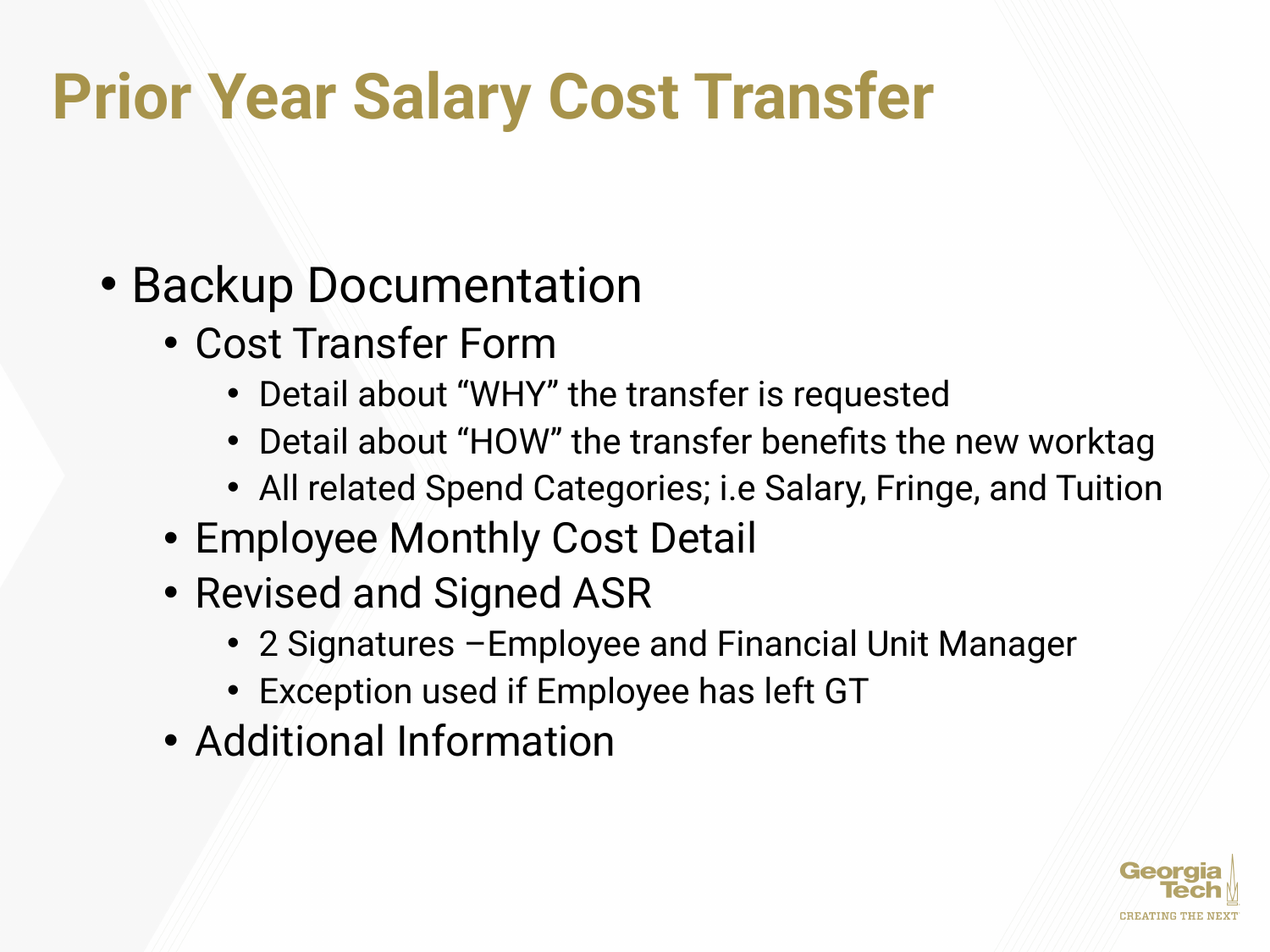

# Prior Year Salary Cost Transfer
Backup Documentation
Cost Transfer Form
Detail about “WHY” the transfer is requested
Detail about “HOW” the transfer benefits the new worktag
All related Spend Categories; i.e Salary, Fringe, and Tuition
Employee Monthly Cost Detail
Revised and Signed ASR
2 Signatures –Employee and Financial Unit Manager
Exception used if Employee has left GT
Additional Information